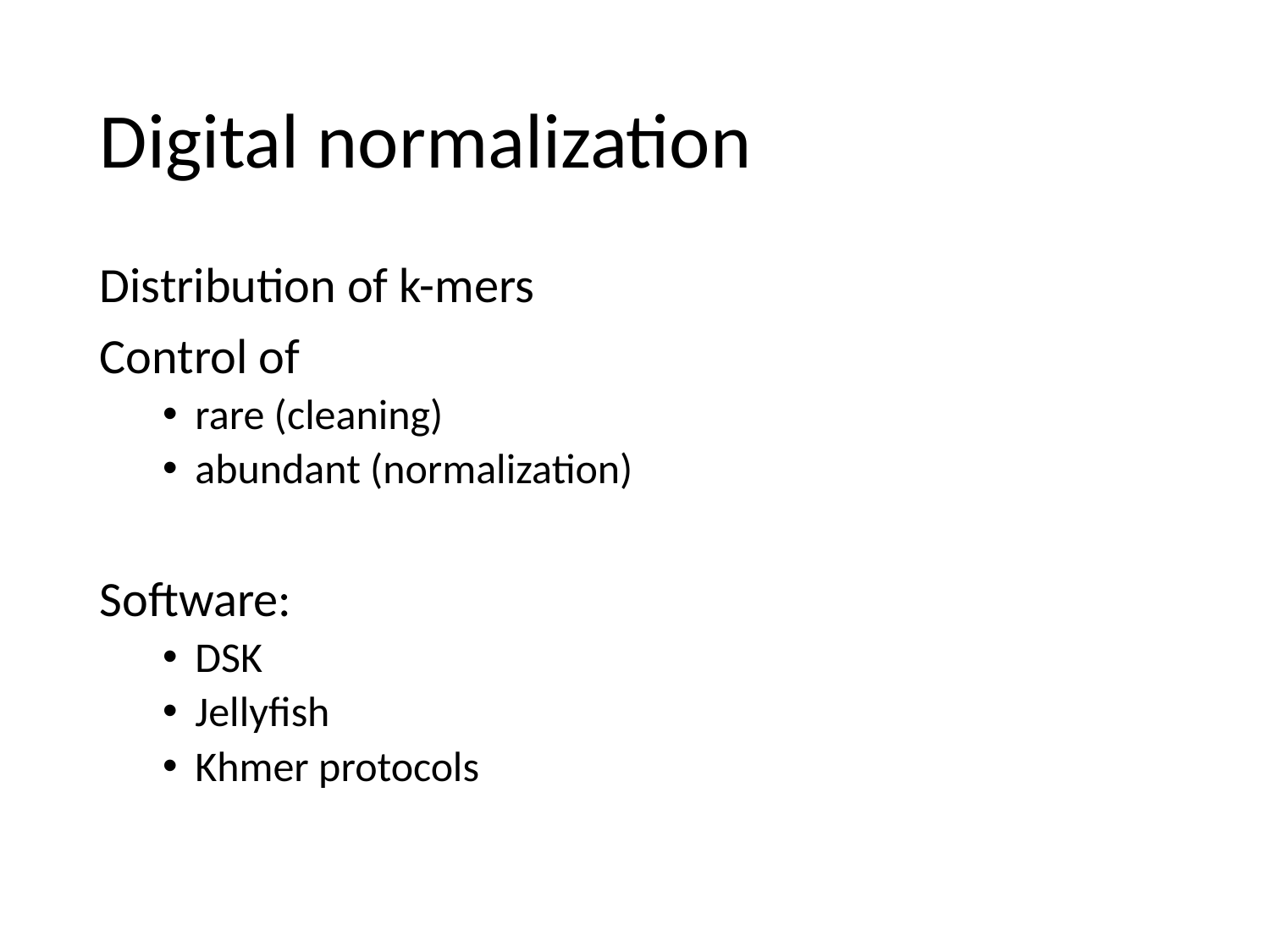

Digital normalization
Distribution of k-mers
Control of
rare (cleaning)
abundant (normalization)

Software:
DSK
Jellyfish
Khmer protocols